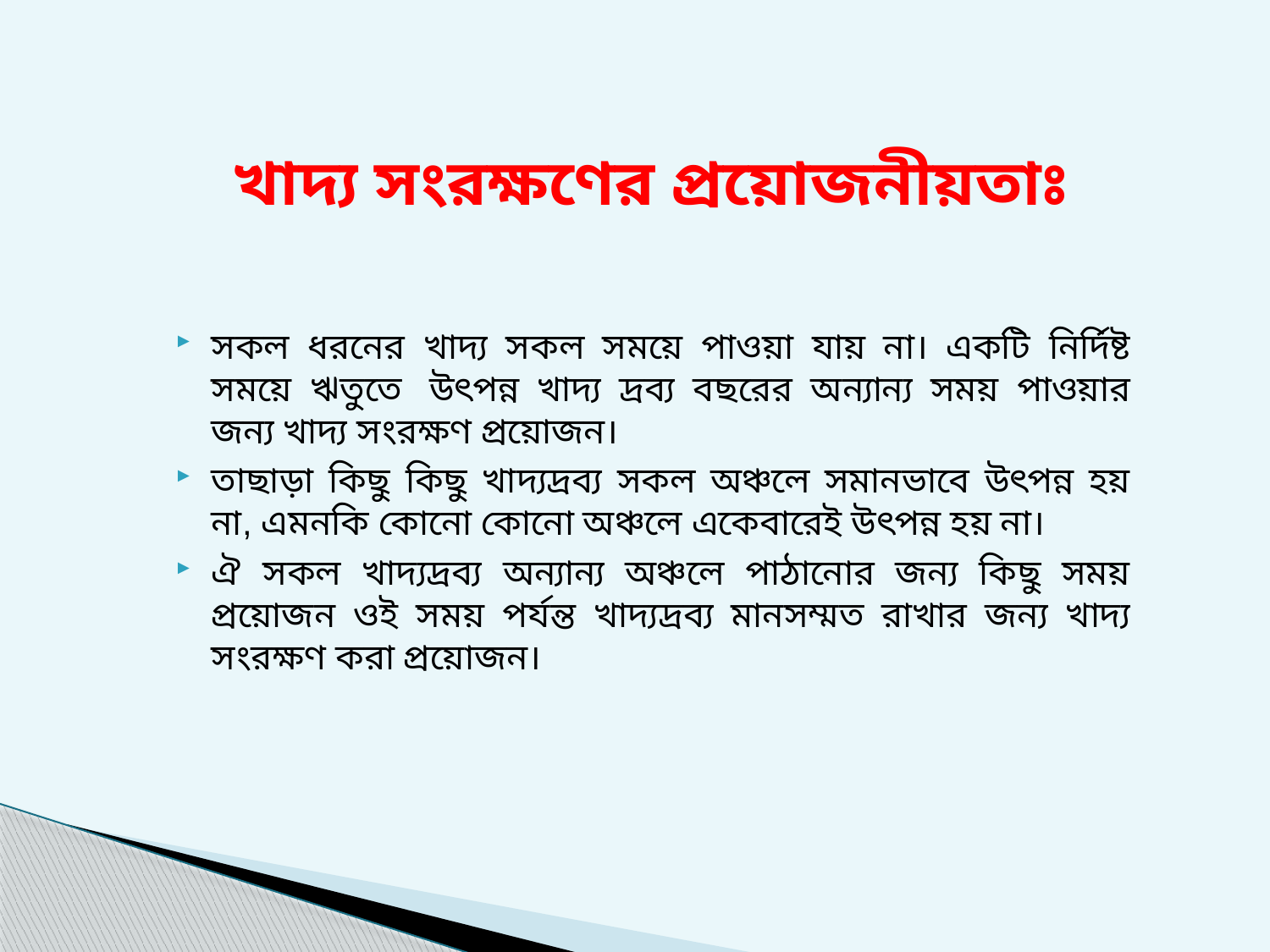

# খাদ্য সংরক্ষণের প্রয়োজনীয়তাঃ
সকল ধরনের খাদ্য সকল সময়ে পাওয়া যায় না। একটি নির্দিষ্ট সময়ে ঋতুতে  উৎপন্ন খাদ্য দ্রব্য বছরের অন্যান্য সময় পাওয়ার জন্য খাদ্য সংরক্ষণ প্রয়োজন।
তাছাড়া কিছু কিছু খাদ্যদ্রব্য সকল অঞ্চলে সমানভাবে উৎপন্ন হয় না, এমনকি কোনো কোনো অঞ্চলে একেবারেই উৎপন্ন হয় না।
ঐ সকল খাদ্যদ্রব্য অন্যান্য অঞ্চলে পাঠানোর জন্য কিছু সময় প্রয়োজন ওই সময় পর্যন্ত খাদ্যদ্রব্য মানসম্মত রাখার জন্য খাদ্য সংরক্ষণ করা প্রয়োজন।